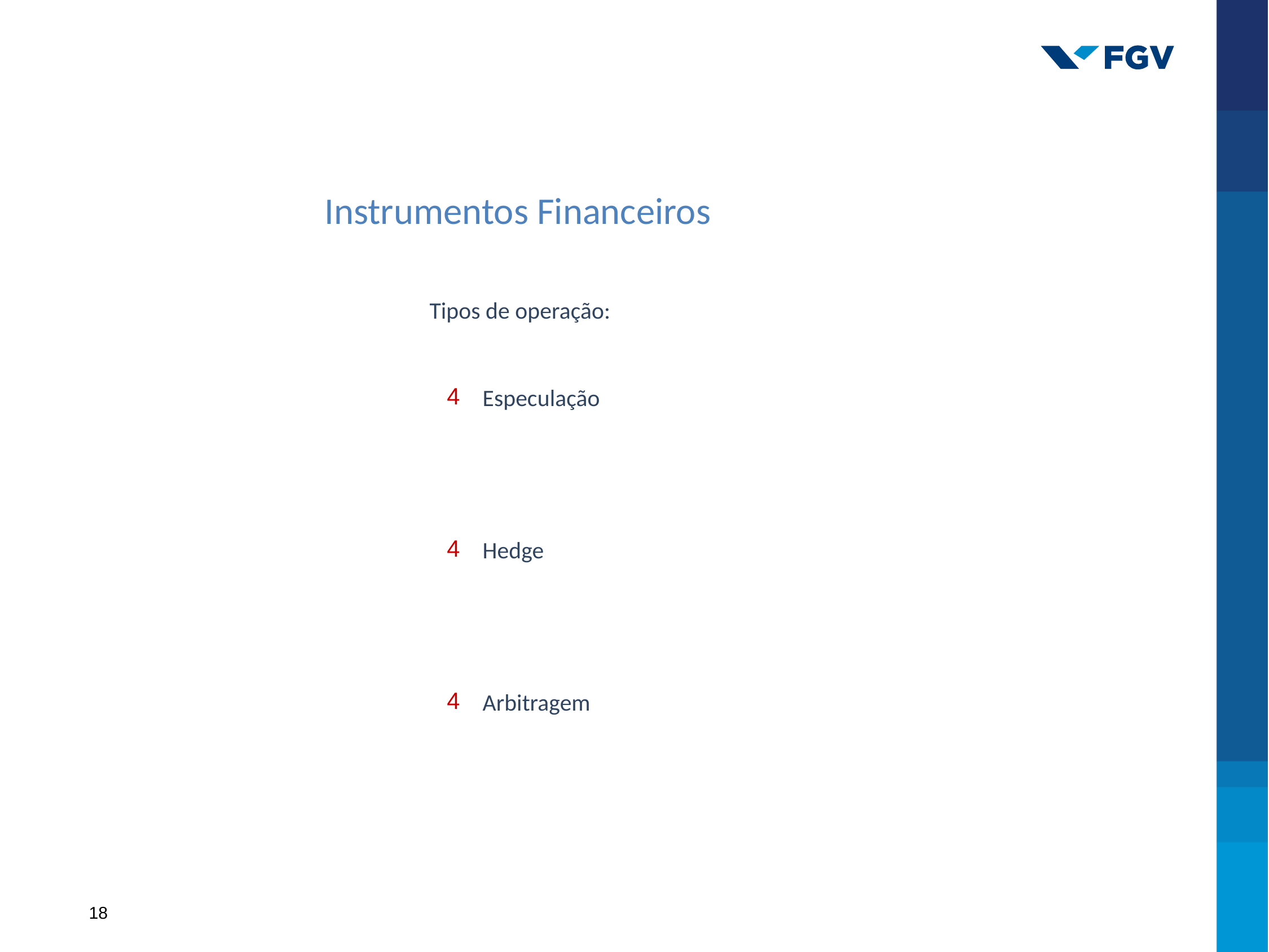

Instrumentos Financeiros
Tipos de operação:

Especulação

Hedge

Arbitragem